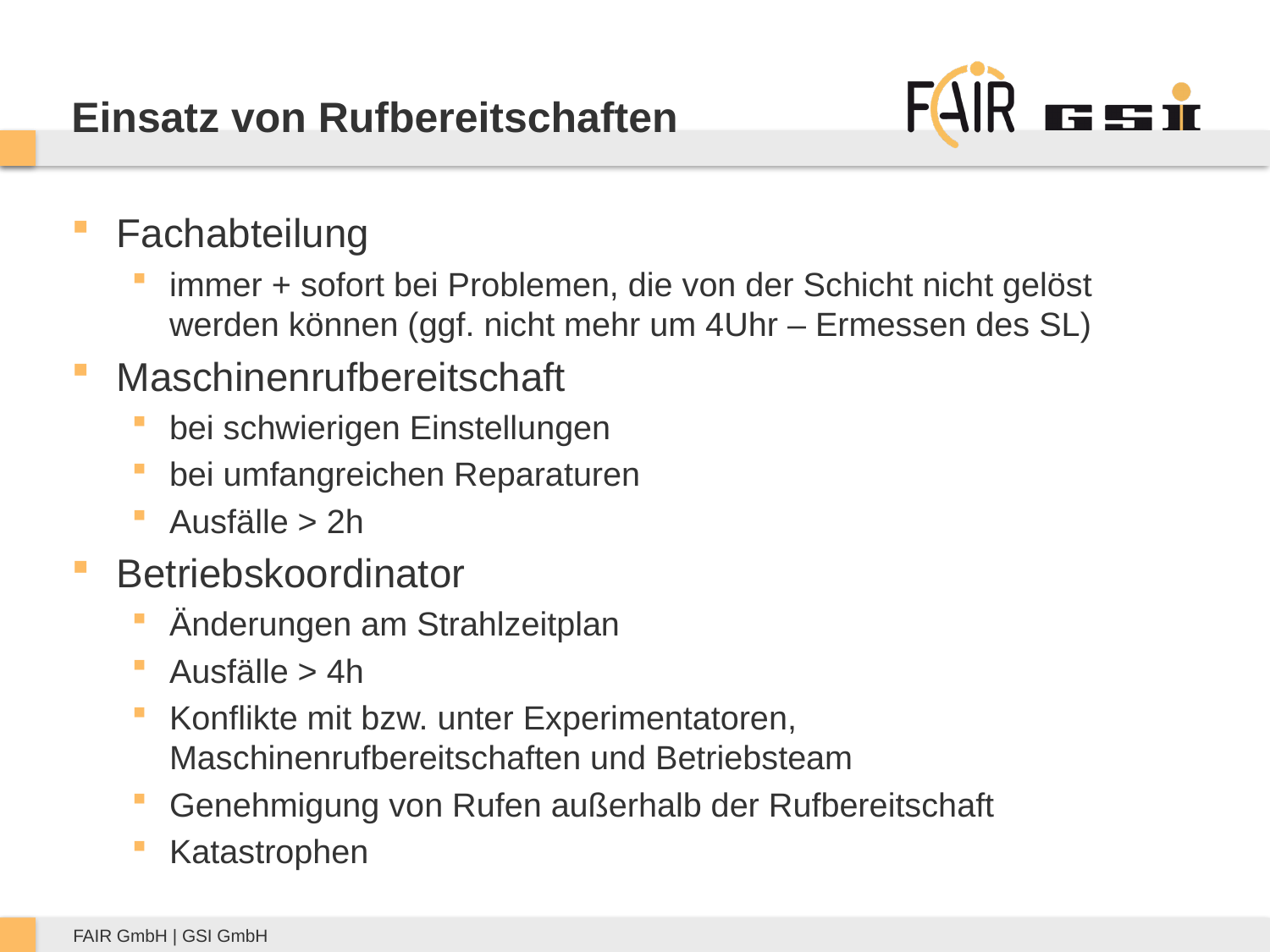

# Einsatz von Rufbereitschaften
Fachabteilung
immer + sofort bei Problemen, die von der Schicht nicht gelöst werden können (ggf. nicht mehr um 4Uhr – Ermessen des SL)
Maschinenrufbereitschaft
bei schwierigen Einstellungen
bei umfangreichen Reparaturen
Ausfälle > 2h
Betriebskoordinator
Änderungen am Strahlzeitplan
Ausfälle > 4h
Konflikte mit bzw. unter Experimentatoren, Maschinenrufbereitschaften und Betriebsteam
Genehmigung von Rufen außerhalb der Rufbereitschaft
Katastrophen